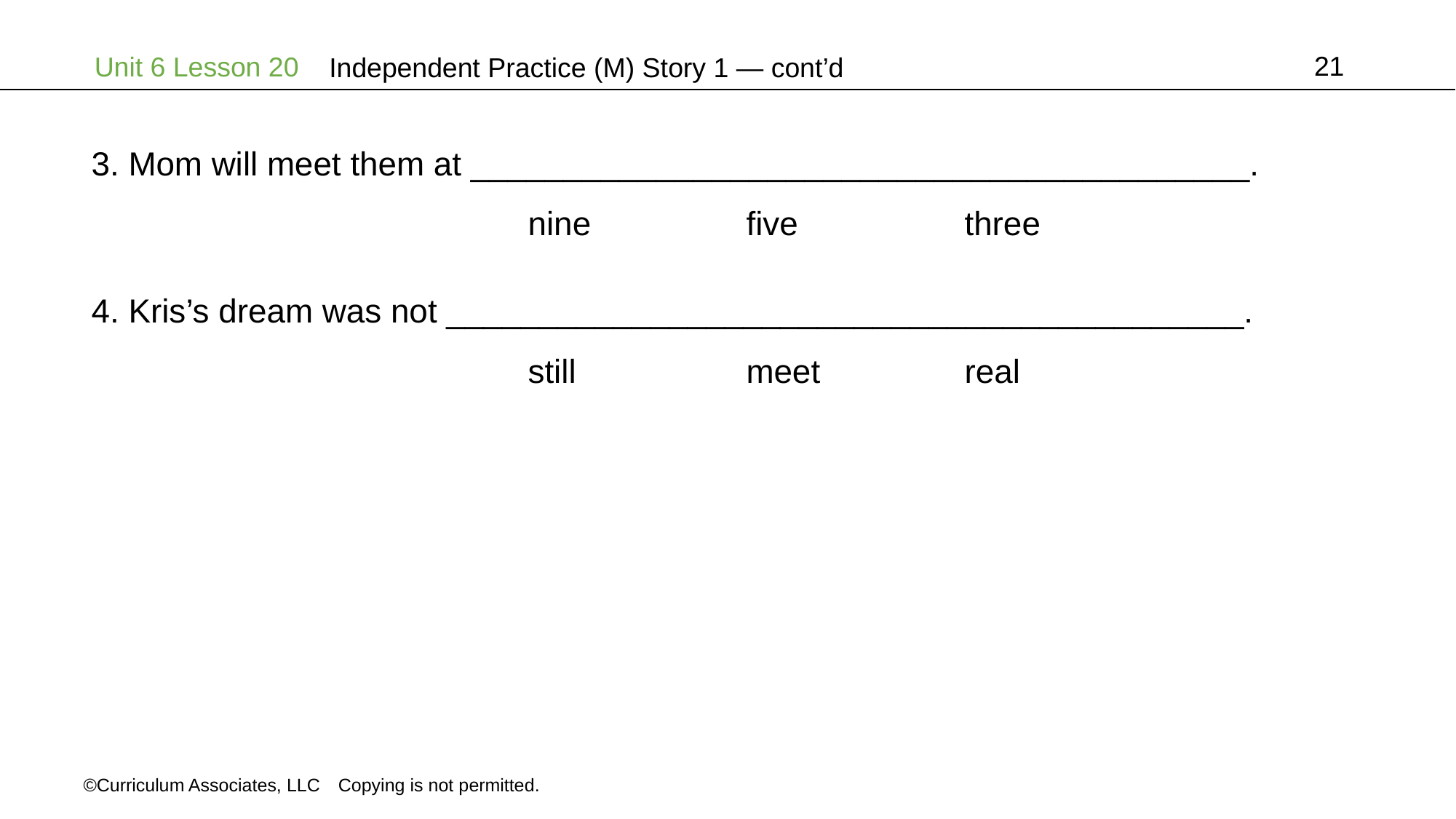

21
Independent Practice (M) Story 1 — cont’d
3. Mom will meet them at __________________________________________.
				nine		five		three
4. Kris’s dream was not ___________________________________________.
				still		meet		real